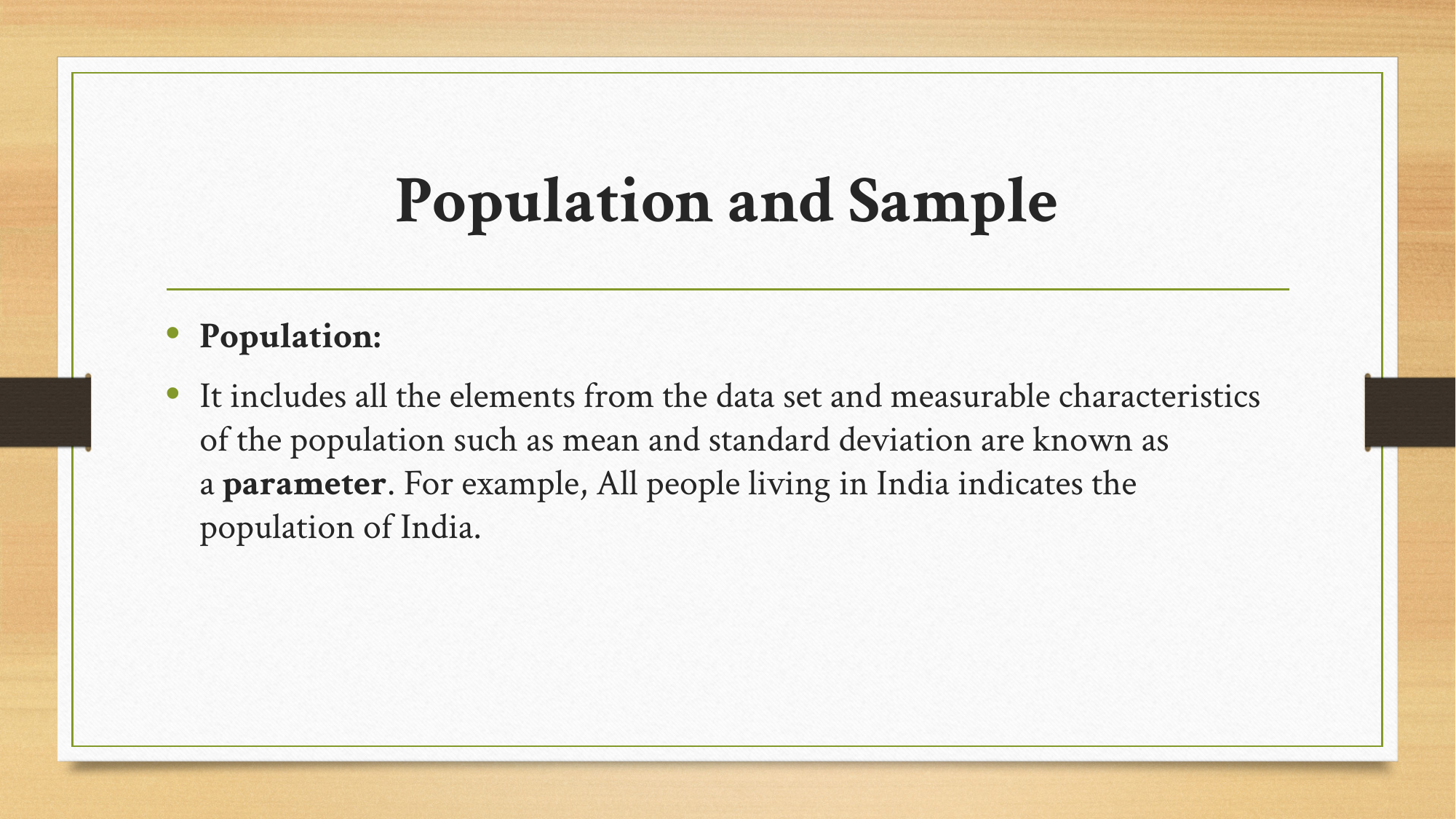

# Population and Sample
Population:
It includes all the elements from the data set and measurable characteristics of the population such as mean and standard deviation are known as a parameter. For example, All people living in India indicates the population of India.